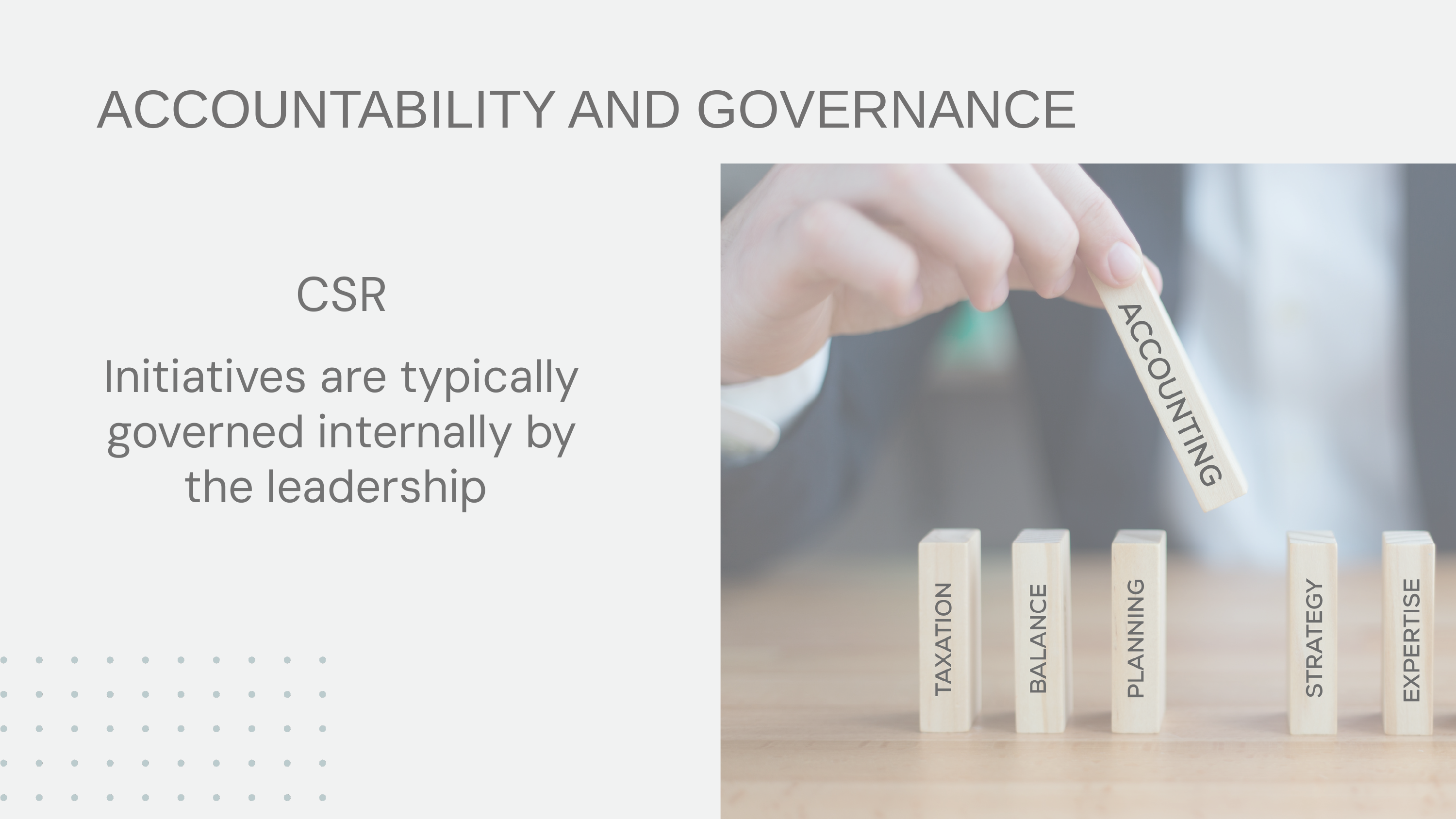

ACCOUNTABILITY AND GOVERNANCE

CSR
Initiatives are typically governed internally by the leadership